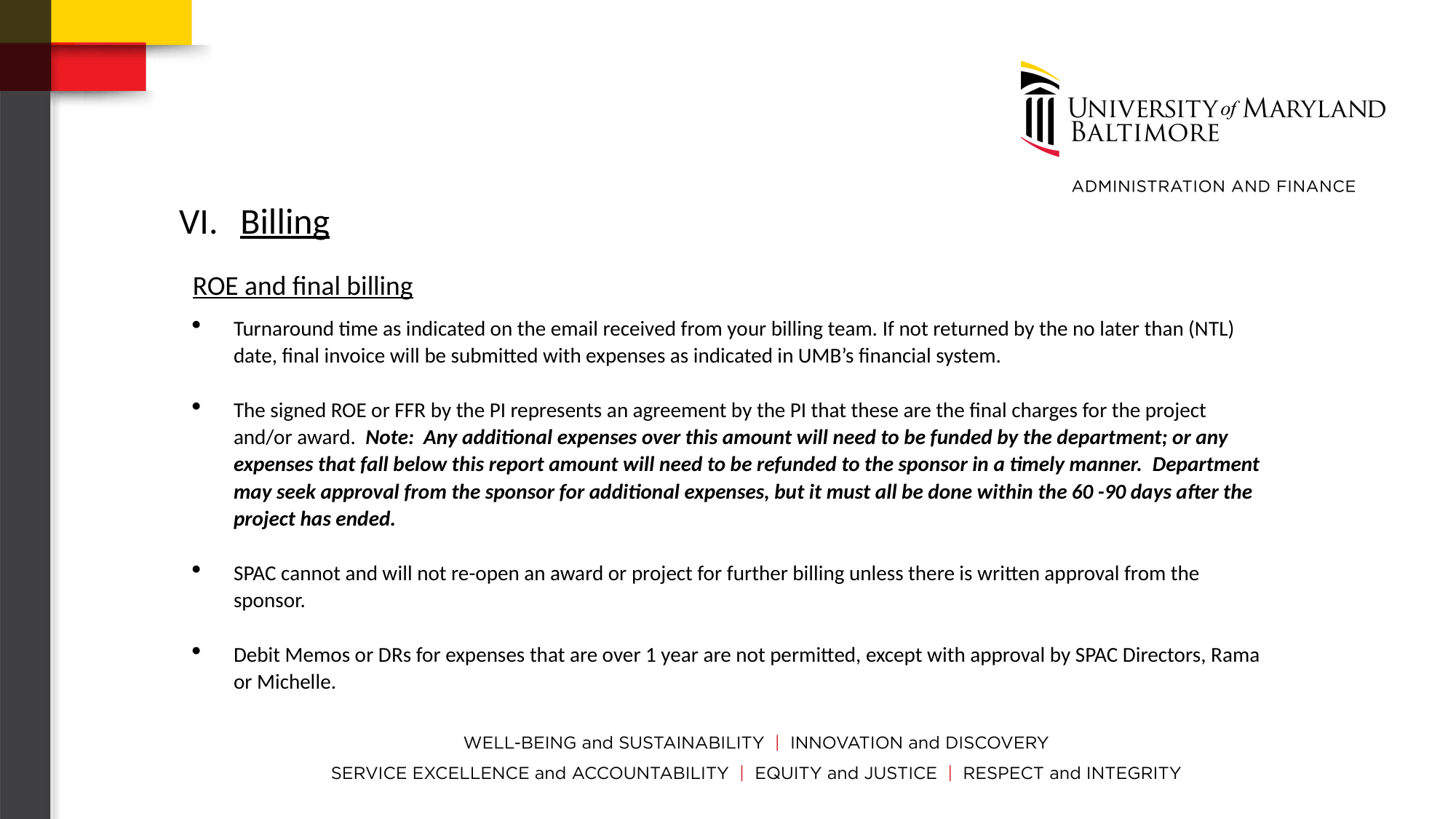

# Billing
ROE and final billing
Turnaround time as indicated on the email received from your billing team. If not returned by the no later than (NTL) date, final invoice will be submitted with expenses as indicated in UMB’s financial system.

The signed ROE or FFR by the PI represents an agreement by the PI that these are the final charges for the project and/or award.  Note:  Any additional expenses over this amount will need to be funded by the department; or any expenses that fall below this report amount will need to be refunded to the sponsor in a timely manner.  Department may seek approval from the sponsor for additional expenses, but it must all be done within the 60 -90 days after the project has ended.

SPAC cannot and will not re-open an award or project for further billing unless there is written approval from the sponsor.

Debit Memos or DRs for expenses that are over 1 year are not permitted, except with approval by SPAC Directors, Rama or Michelle.